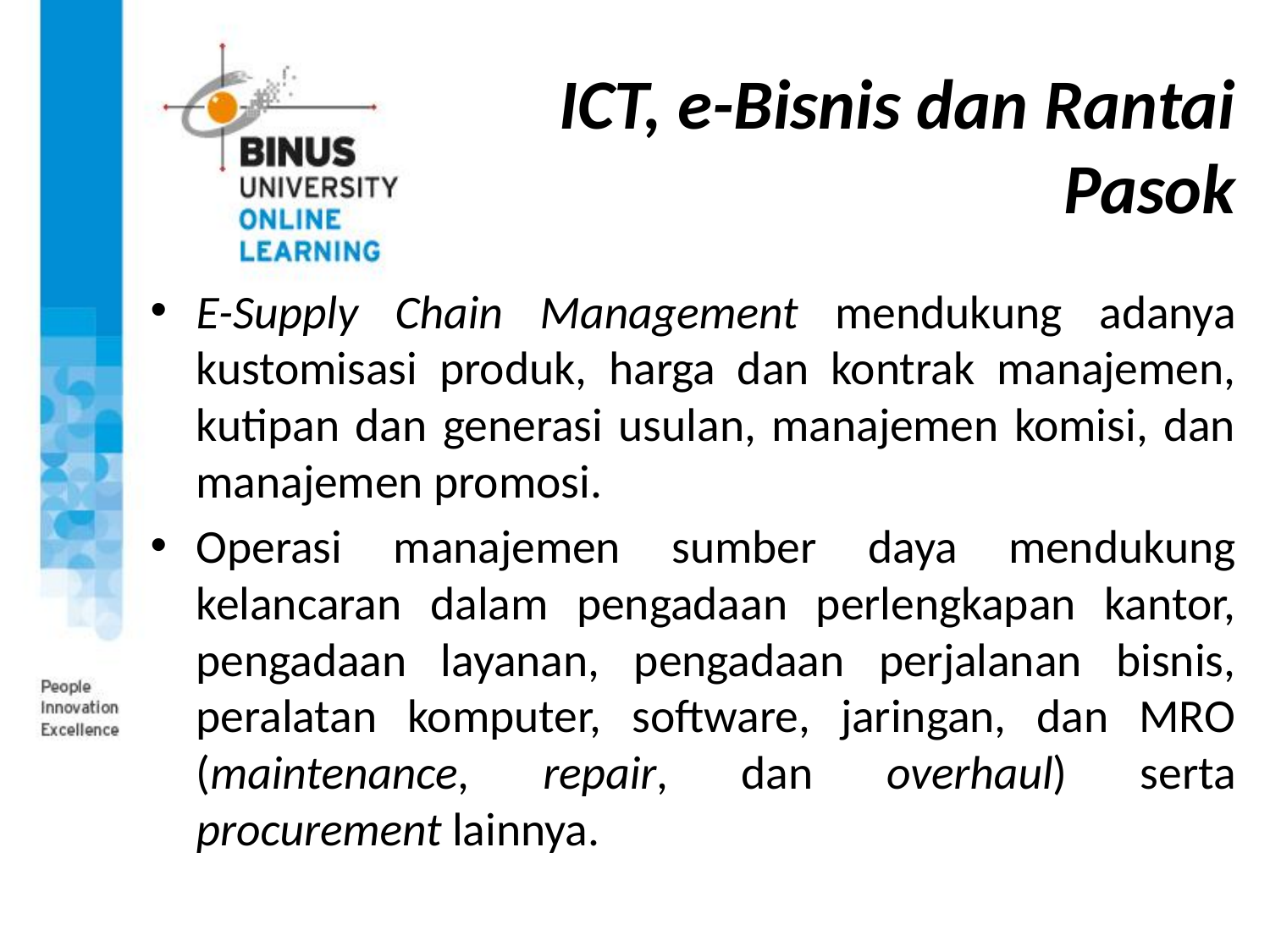

# ICT, e-Bisnis dan Rantai Pasok
E-Supply Chain Management mendukung adanya kustomisasi produk, harga dan kontrak manajemen, kutipan dan generasi usulan, manajemen komisi, dan manajemen promosi.
Operasi manajemen sumber daya mendukung kelancaran dalam pengadaan perlengkapan kantor, pengadaan layanan, pengadaan perjalanan bisnis, peralatan komputer, software, jaringan, dan MRO (maintenance, repair, dan overhaul) serta procurement lainnya.